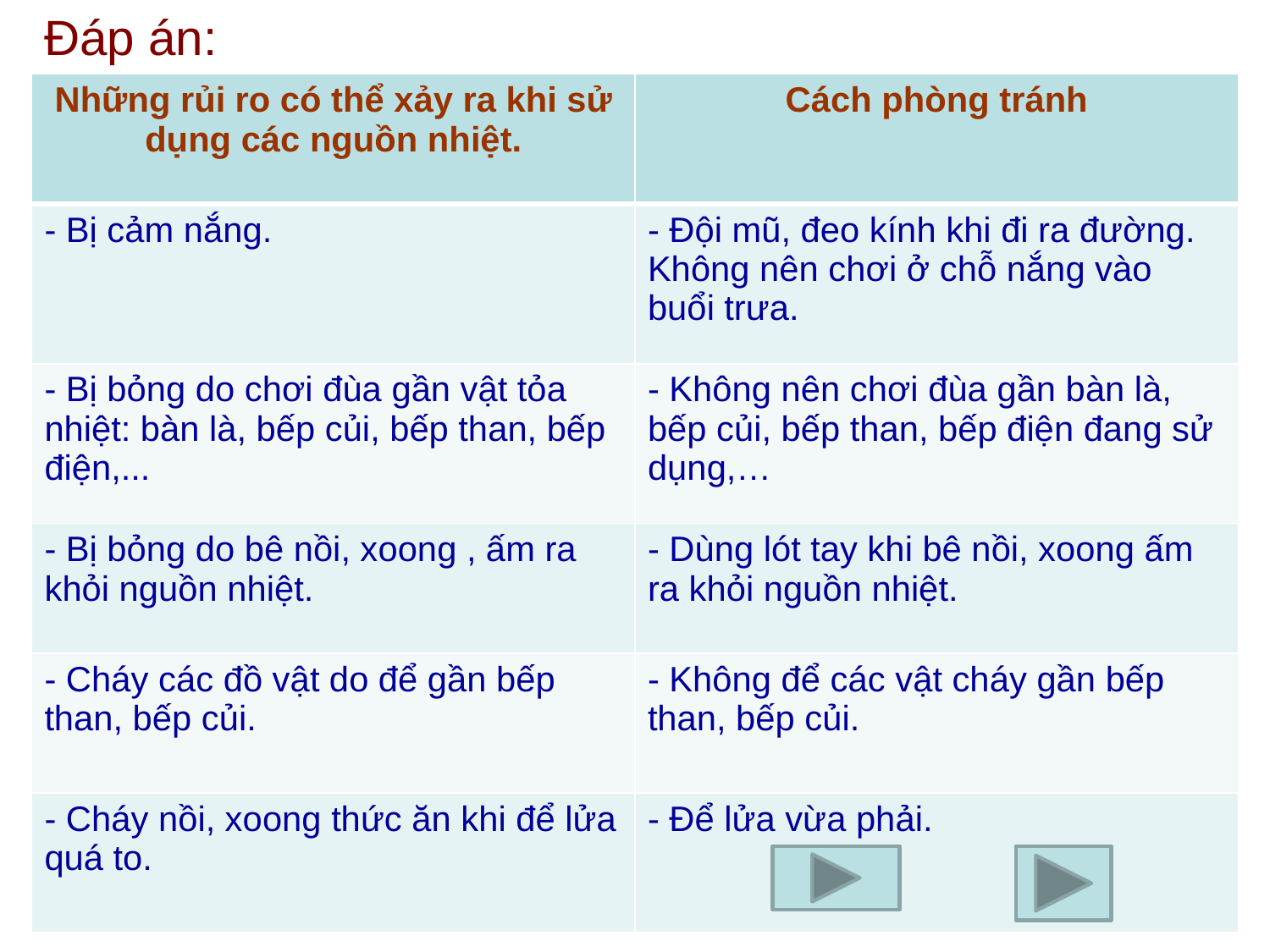

Đáp án:
| Những rủi ro có thể xảy ra khi sử dụng các nguồn nhiệt. | Cách phòng tránh |
| --- | --- |
| - Bị cảm nắng. | - Đội mũ, đeo kính khi đi ra đường. Không nên chơi ở chỗ nắng vào buổi trưa. |
| - Bị bỏng do chơi đùa gần vật tỏa nhiệt: bàn là, bếp củi, bếp than, bếp điện,... | - Không nên chơi đùa gần bàn là, bếp củi, bếp than, bếp điện đang sử dụng,… |
| - Bị bỏng do bê nồi, xoong , ấm ra khỏi nguồn nhiệt. | - Dùng lót tay khi bê nồi, xoong ấm ra khỏi nguồn nhiệt. |
| - Cháy các đồ vật do để gần bếp than, bếp củi. | - Không để các vật cháy gần bếp than, bếp củi. |
| - Cháy nồi, xoong thức ăn khi để lửa quá to. | - Để lửa vừa phải. |